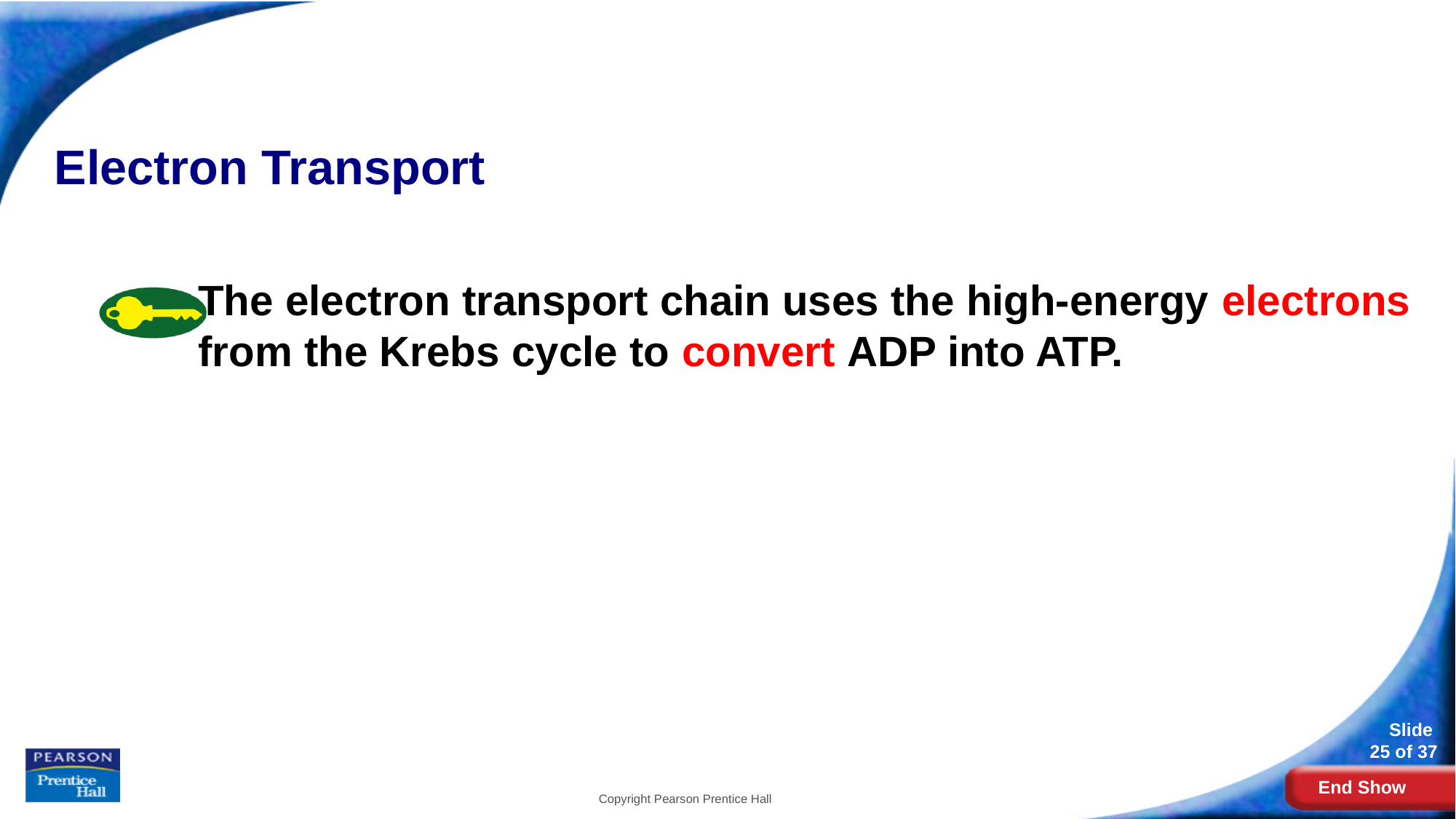

# Electron Transport

Electron Transport
The electron transport chain uses the high-energy electrons from the Krebs cycle to convert ADP into ATP.

Copyright Pearson Prentice Hall